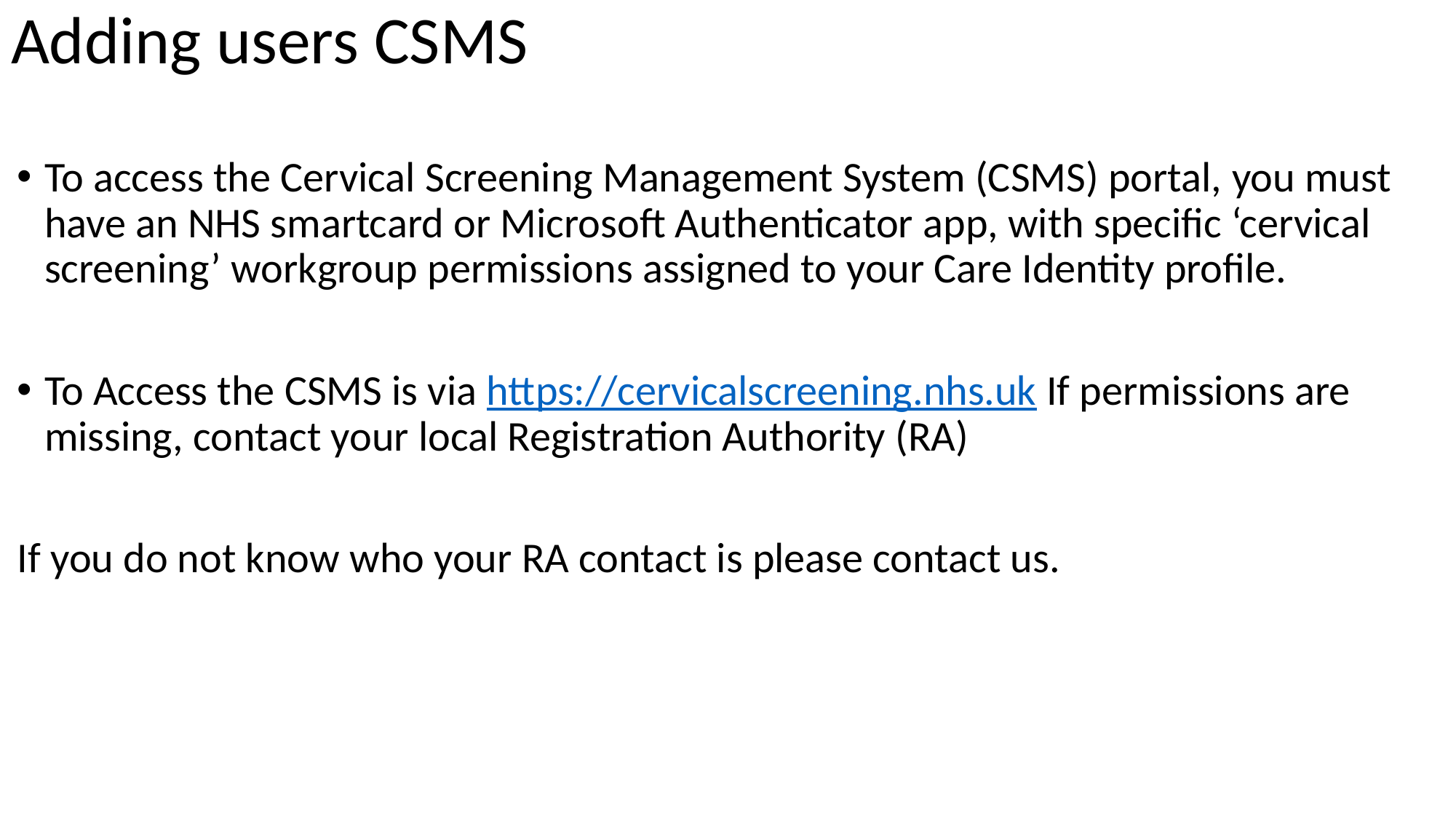

# Adding users CSMS
To access the Cervical Screening Management System (CSMS) portal, you must have an NHS smartcard or Microsoft Authenticator app, with specific ‘cervical screening’ workgroup permissions assigned to your Care Identity profile.

To Access the CSMS is via https://cervicalscreening.nhs.uk If permissions are missing, contact your local Registration Authority (RA)

If you do not know who your RA contact is please contact us.